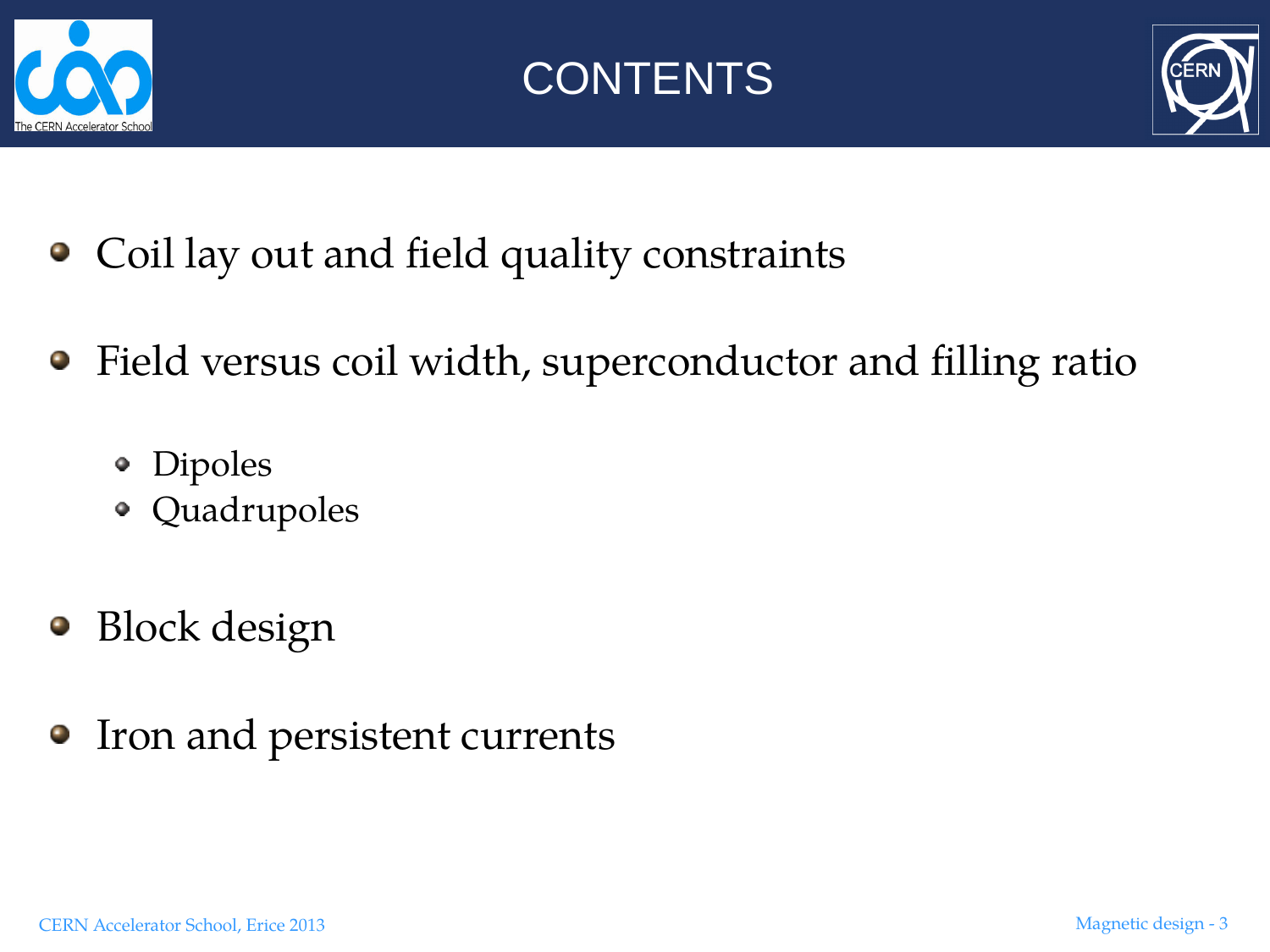

# CONTENTS

Coil lay out and field quality constraints

Field versus coil width, superconductor and filling ratio

Dipoles
Quadrupoles

Block design

Iron and persistent currents
Magnetic design - 3